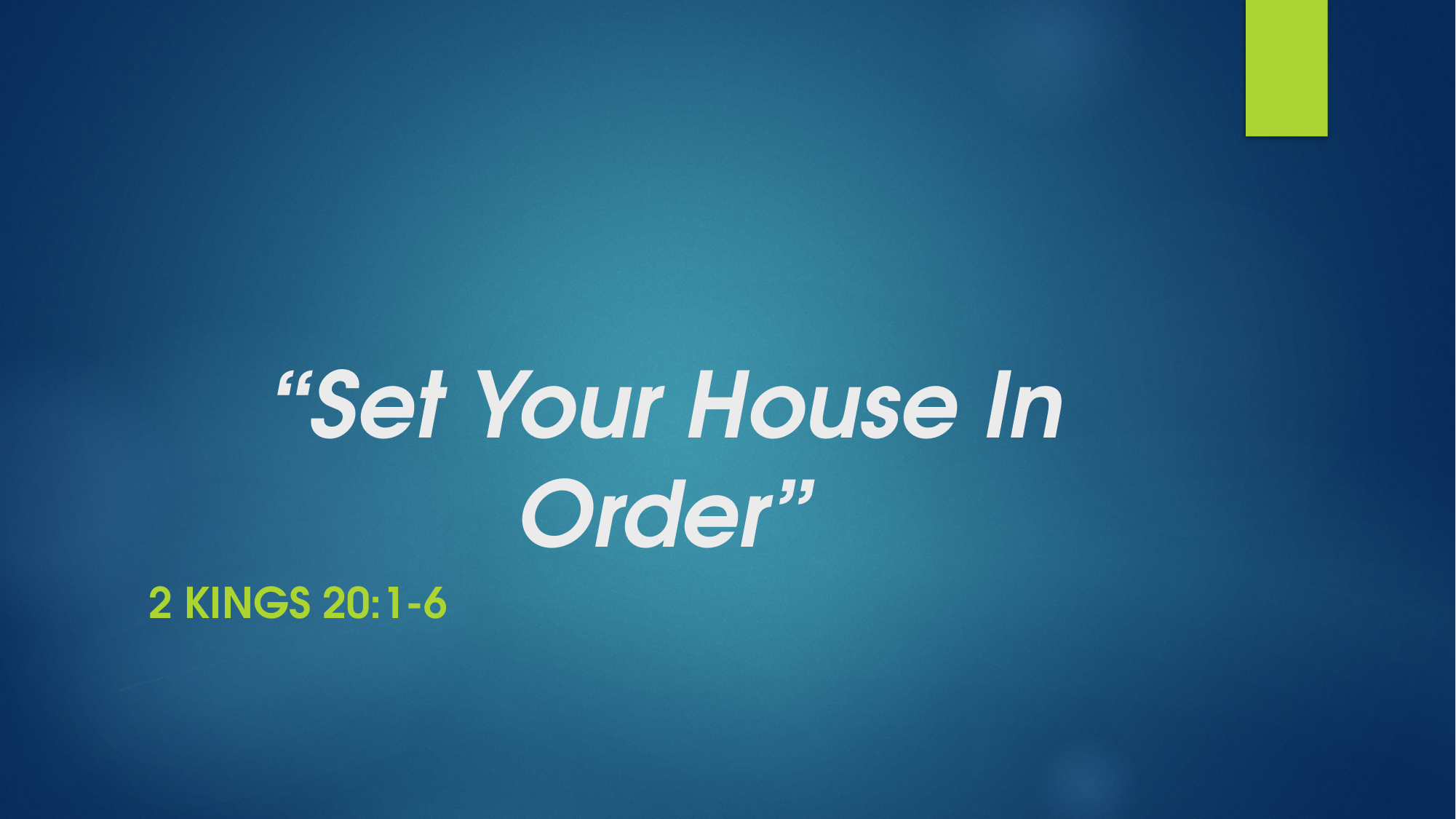

# “Set Your House In Order”
2 Kings 20:1-6